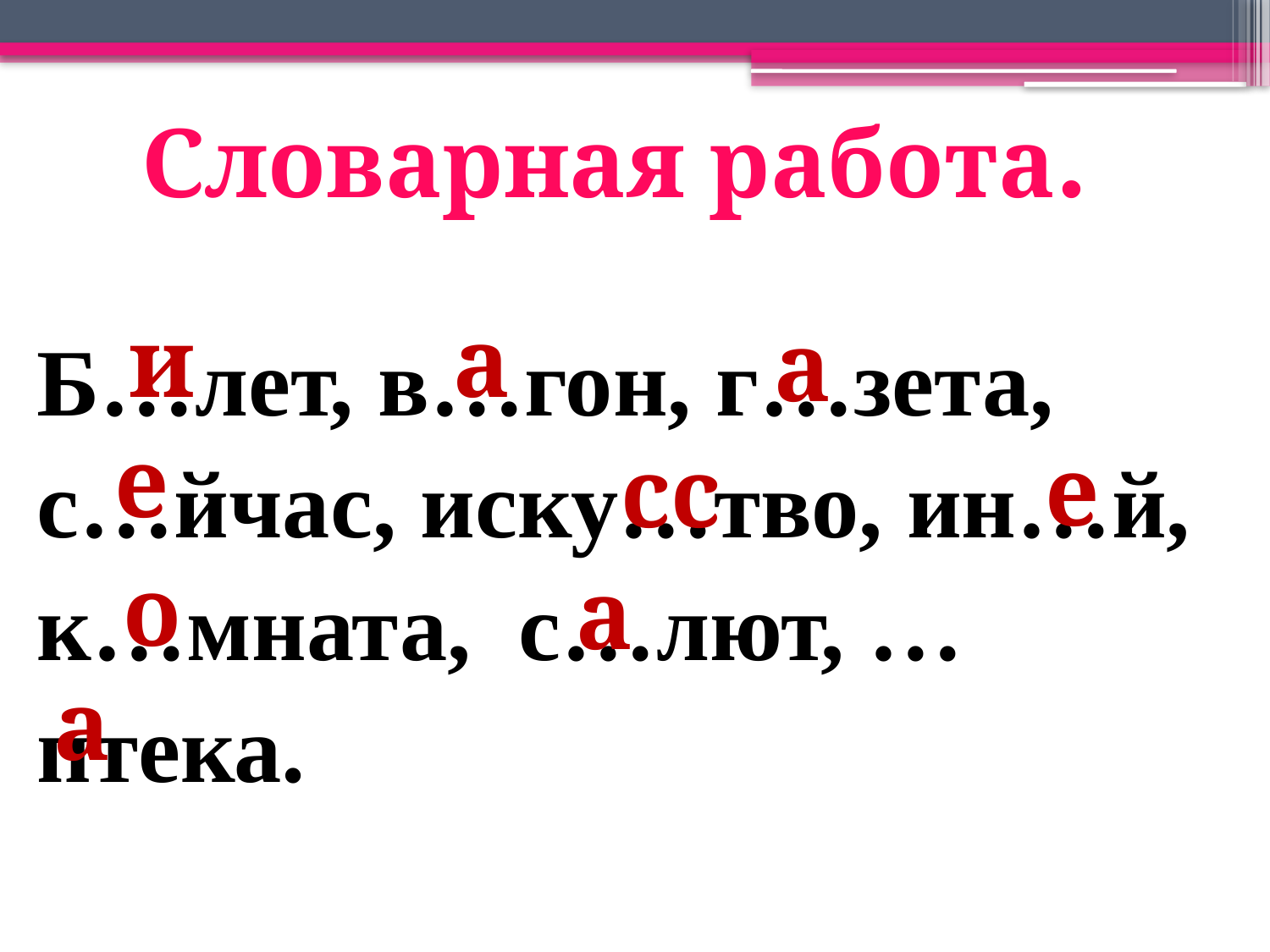

Словарная работа.
и
а
а
Б…лет, в…гон, г…зета, с…йчас, иску…тво, ин…й, к…мната,  с…лют, …птека.
е
е
сс
о
а
а